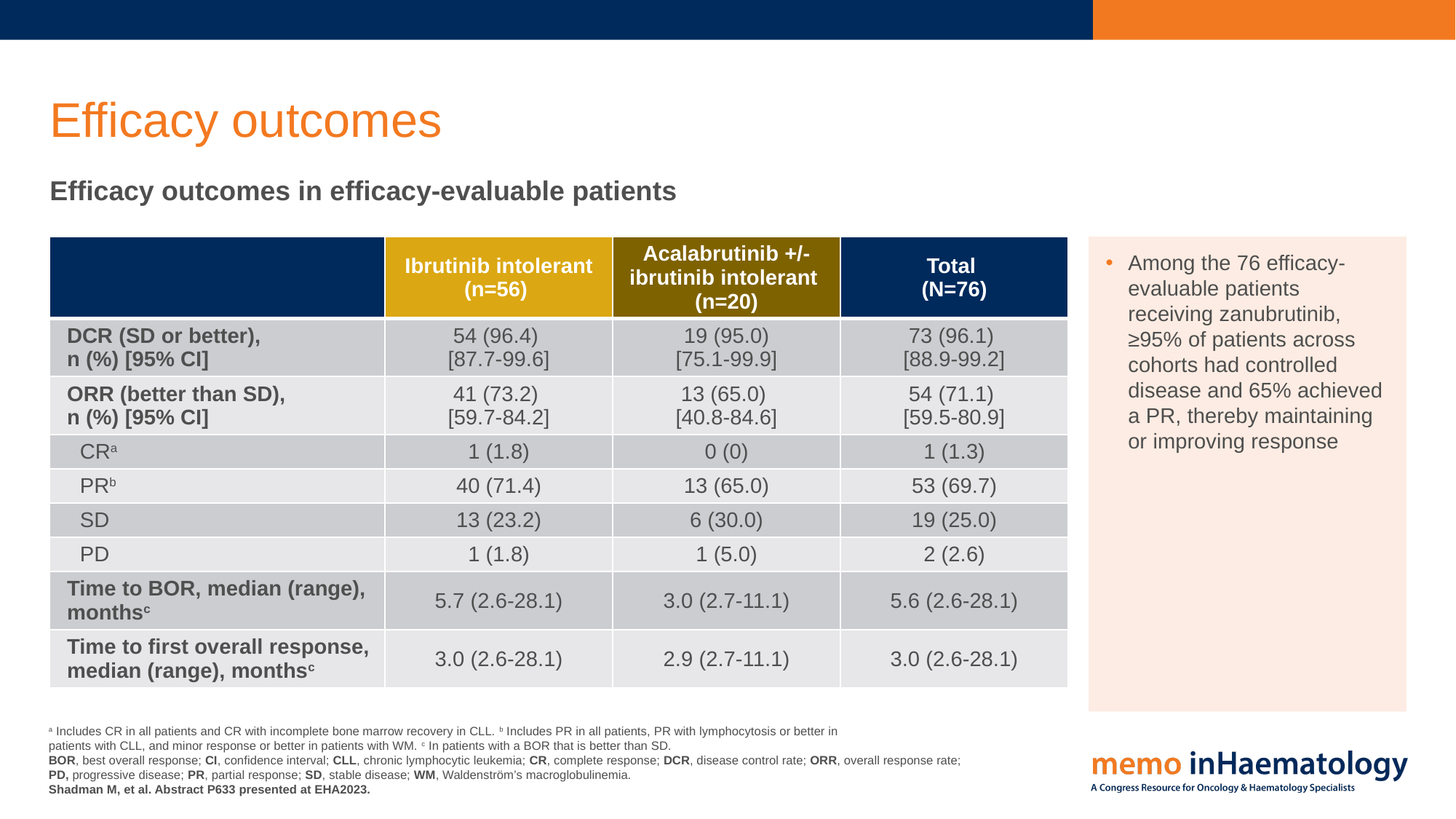

# Efficacy outcomes
Efficacy outcomes in efficacy-evaluable patients
Among the 76 efficacy-evaluable patients receiving zanubrutinib, ≥95% of patients across cohorts had controlled disease and 65% achieved a PR, thereby maintaining or improving response
|  | Ibrutinib intolerant (n=56) | Acalabrutinib +/- ibrutinib intolerant (n=20) | Total (N=76) |
| --- | --- | --- | --- |
| DCR (SD or better), n (%) [95% CI] | 54 (96.4) [87.7-99.6] | 19 (95.0) [75.1-99.9] | 73 (96.1) [88.9-99.2] |
| ORR (better than SD), n (%) [95% CI] | 41 (73.2) [59.7-84.2] | 13 (65.0) [40.8-84.6] | 54 (71.1) [59.5-80.9] |
| CRa | 1 (1.8) | 0 (0) | 1 (1.3) |
| PRb | 40 (71.4) | 13 (65.0) | 53 (69.7) |
| SD | 13 (23.2) | 6 (30.0) | 19 (25.0) |
| PD | 1 (1.8) | 1 (5.0) | 2 (2.6) |
| Time to BOR, median (range), monthsc | 5.7 (2.6-28.1) | 3.0 (2.7-11.1) | 5.6 (2.6-28.1) |
| Time to first overall response, median (range), monthsc | 3.0 (2.6-28.1) | 2.9 (2.7-11.1) | 3.0 (2.6-28.1) |
a Includes CR in all patients and CR with incomplete bone marrow recovery in CLL. b Includes PR in all patients, PR with lymphocytosis or better in
patients with CLL, and minor response or better in patients with WM. c In patients with a BOR that is better than SD.
BOR, best overall response; CI, confidence interval; CLL, chronic lymphocytic leukemia; CR, complete response; DCR, disease control rate; ORR, overall response rate;
PD, progressive disease; PR, partial response; SD, stable disease; WM, Waldenström’s macroglobulinemia.
Shadman M, et al. Abstract P633 presented at EHA2023.